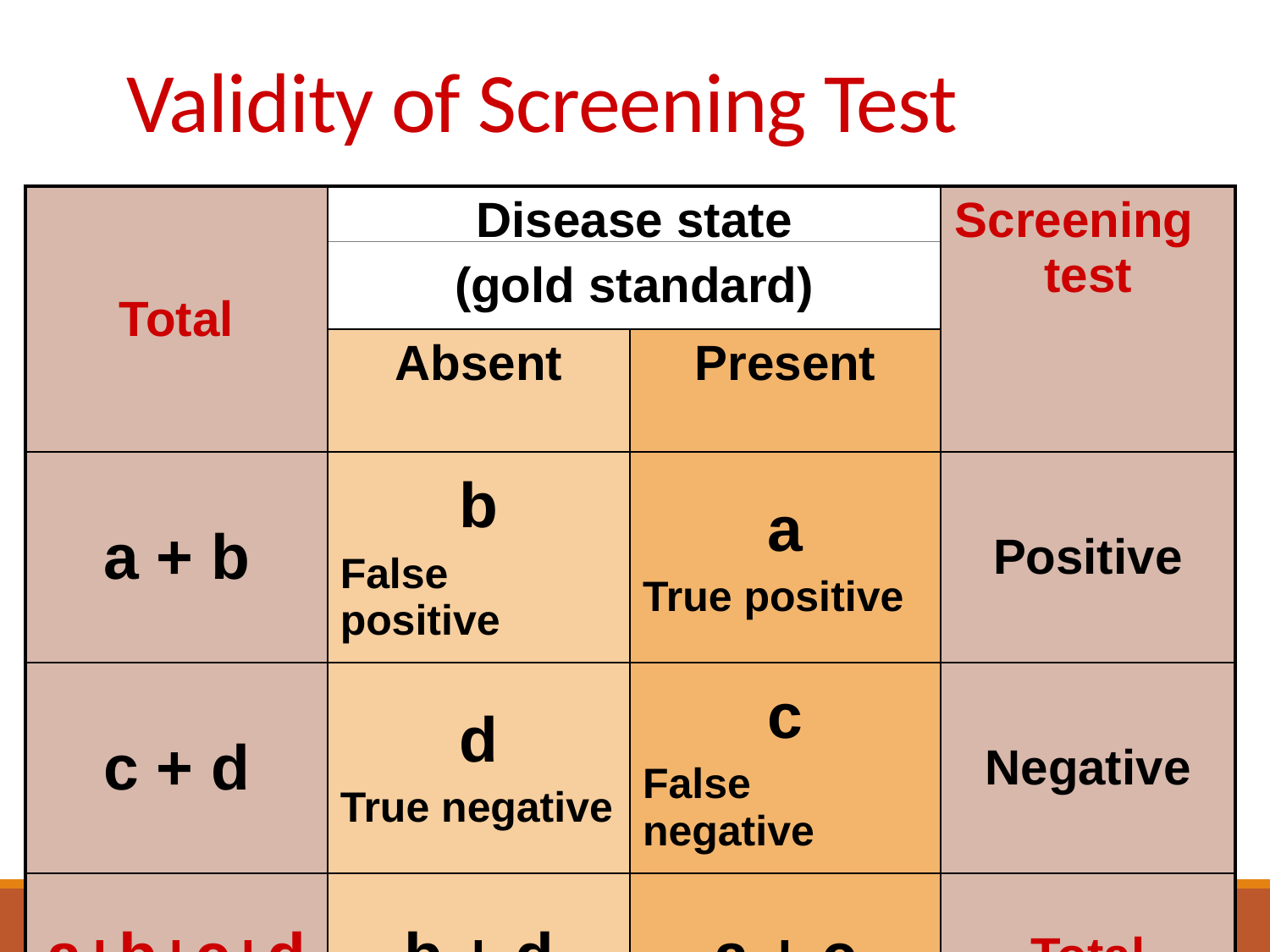

# Validity of Screening Test
| Total | Disease state (gold standard) |  | Screening test |
| --- | --- | --- | --- |
|  | Absent | Present |  |
| a + b | b False positive | a True positive | Positive |
| c + d | d True negative | c False negative | Negative |
| a+b+c+d | b + d | a + c | Total |